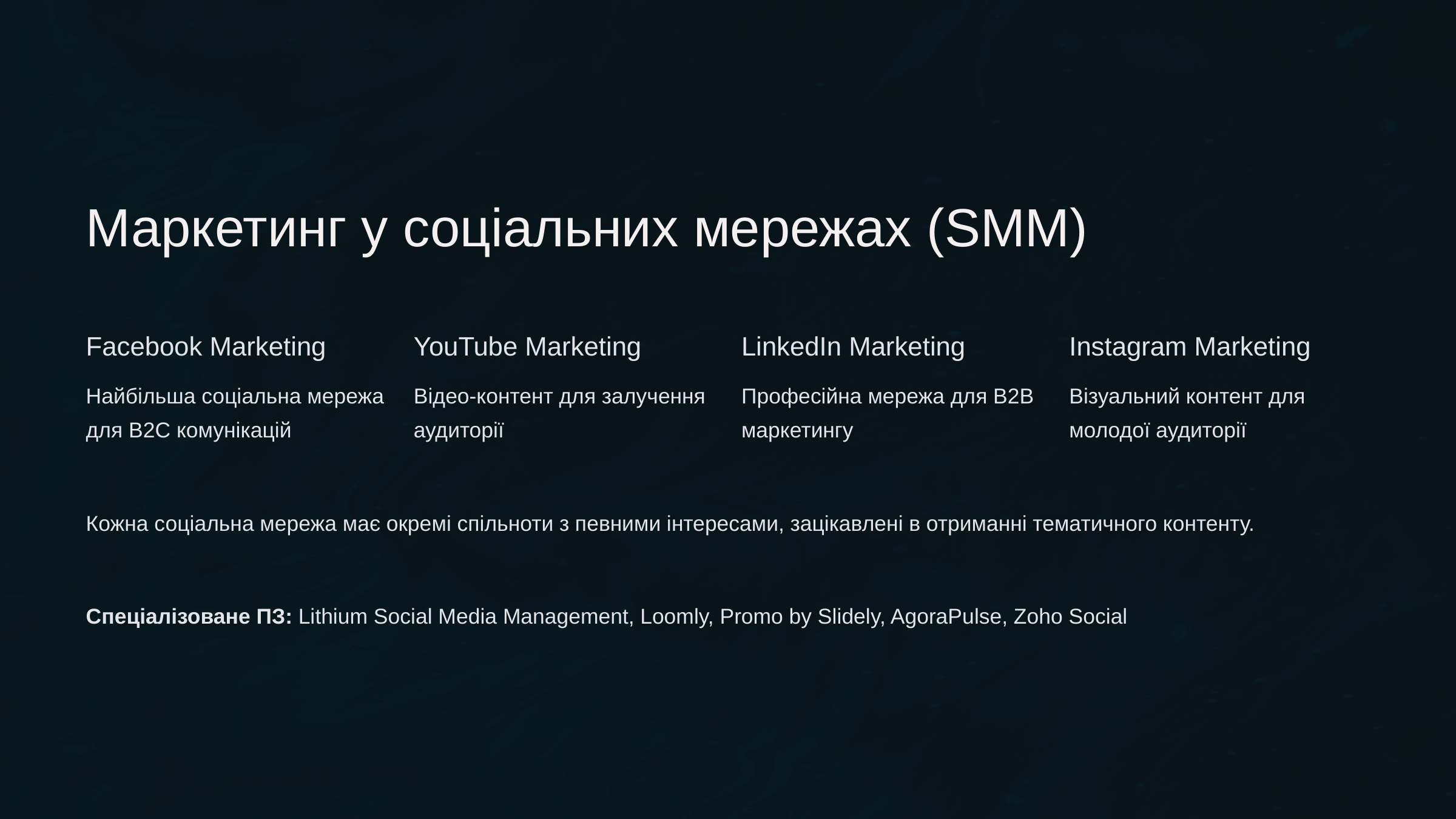

Маркетинг у соціальних мережах (SMM)
Facebook Marketing
YouTube Marketing
LinkedIn Marketing
Instagram Marketing
Найбільша соціальна мережа для B2C комунікацій
Відео-контент для залучення аудиторії
Професійна мережа для B2B маркетингу
Візуальний контент для молодої аудиторії
Кожна соціальна мережа має окремі спільноти з певними інтересами, зацікавлені в отриманні тематичного контенту.
Спеціалізоване ПЗ: Lithium Social Media Management, Loomly, Promo by Slidely, AgoraPulse, Zoho Social